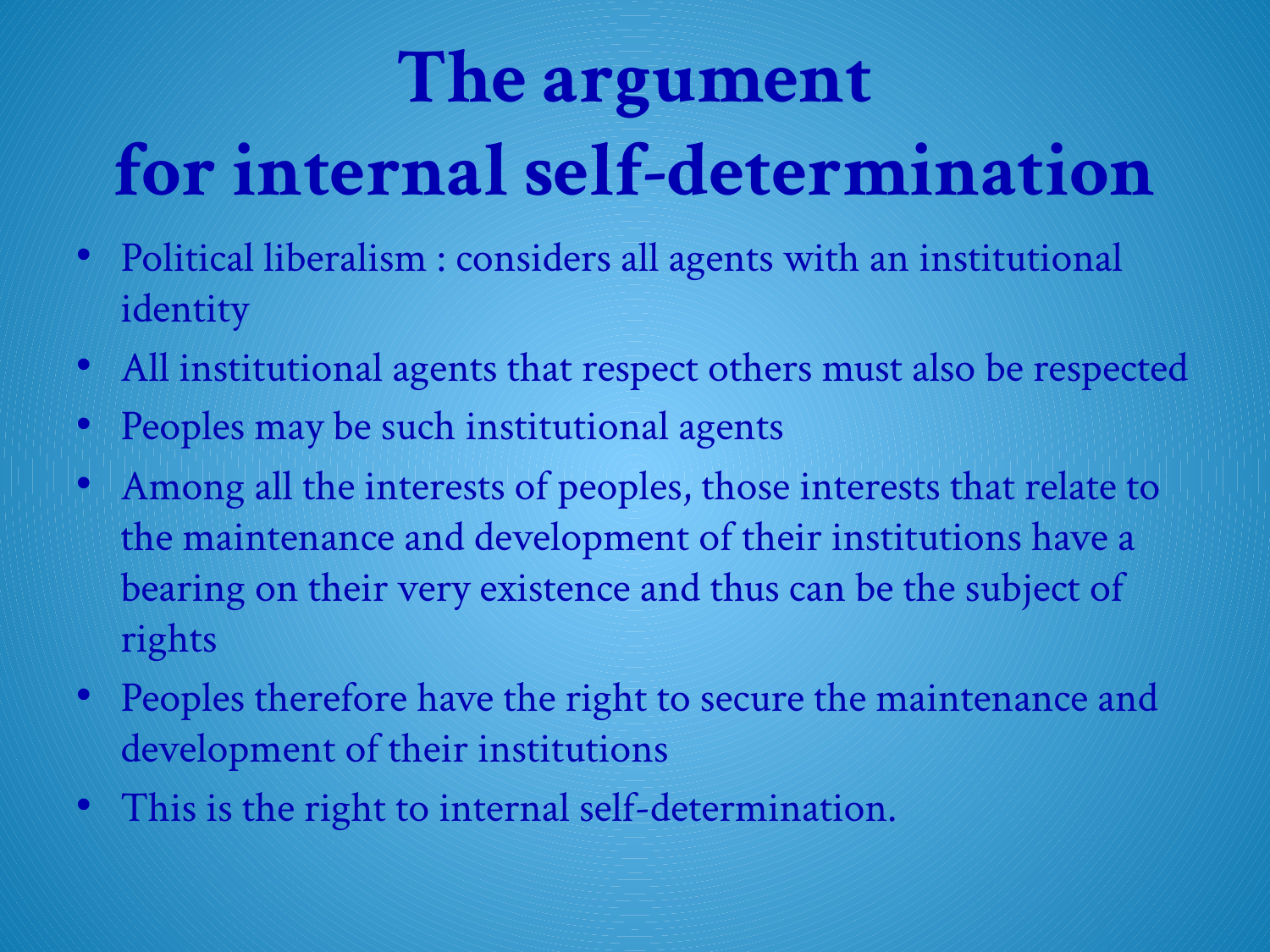

# The argument for internal self-determination
Political liberalism : considers all agents with an institutional identity
All institutional agents that respect others must also be respected
Peoples may be such institutional agents
Among all the interests of peoples, those interests that relate to the maintenance and development of their institutions have a bearing on their very existence and thus can be the subject of rights
Peoples therefore have the right to secure the maintenance and development of their institutions
This is the right to internal self-determination.